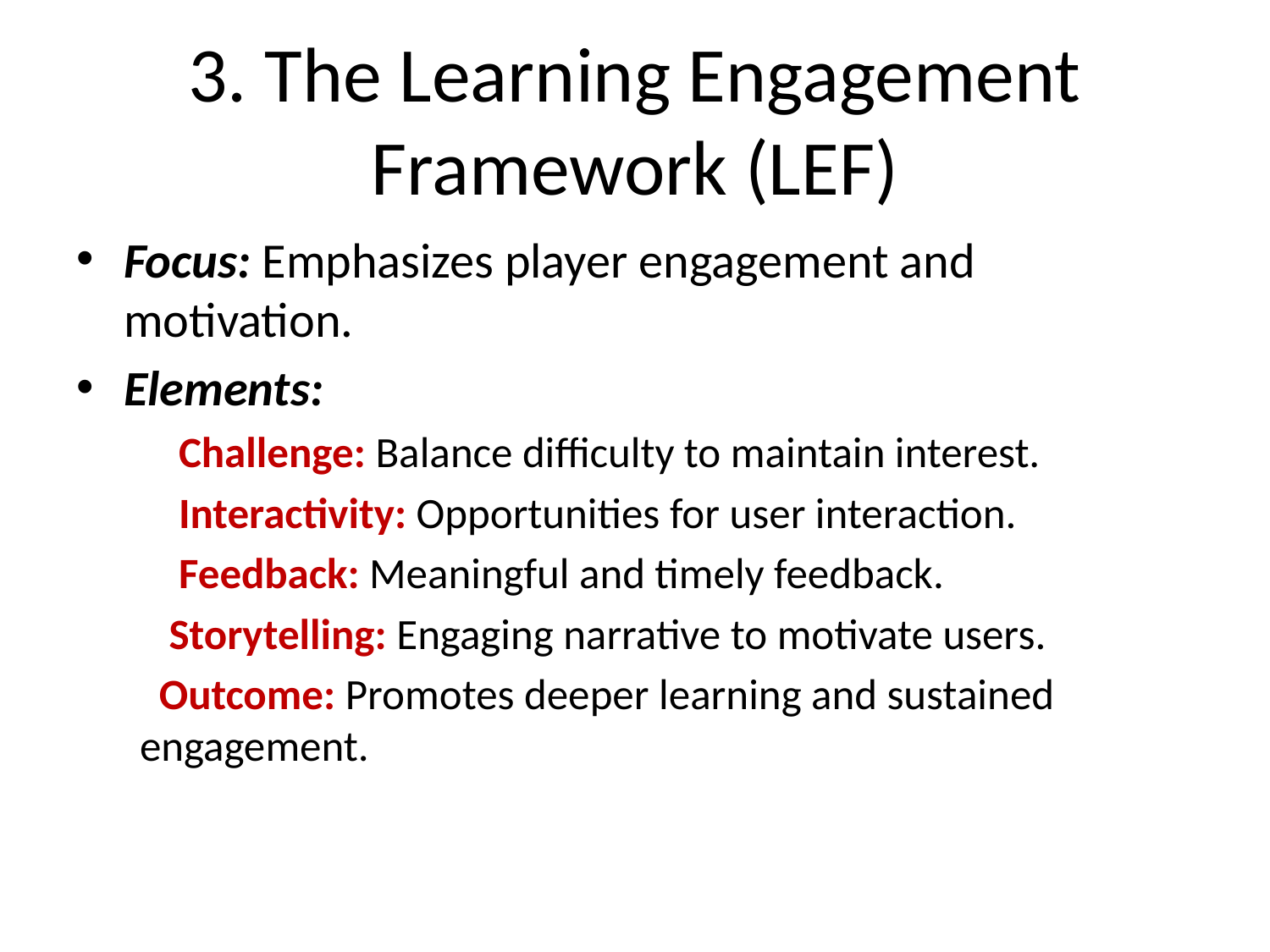

# 3. The Learning Engagement Framework (LEF)
Focus: Emphasizes player engagement and motivation.
Elements:
    Challenge: Balance difficulty to maintain interest.
    Interactivity: Opportunities for user interaction.
    Feedback: Meaningful and timely feedback.
   Storytelling: Engaging narrative to motivate users.
  Outcome: Promotes deeper learning and sustained engagement.